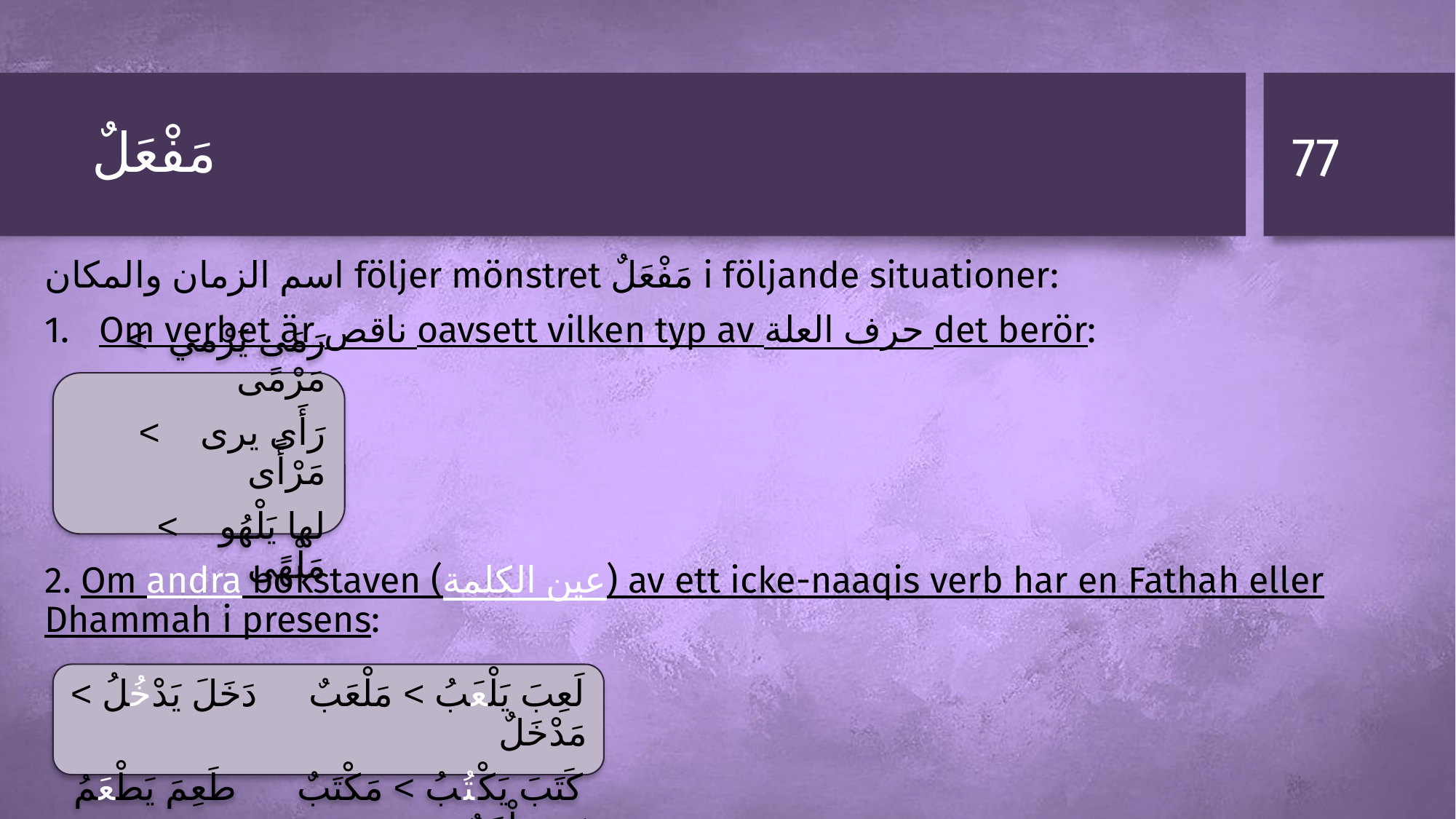

77
# مَفْعَلٌ
اسم الزمان والمكان följer mönstret مَفْعَلٌ i följande situationer:
Om verbet är ناقص oavsett vilken typ av حرف العلة det berör:

2. Om andra bokstaven (عين الكلمة) av ett icke-naaqis verb har en Fathah eller Dhammah i presens:
رَمَى يَرْمي  > مَرْمًى
رَأَى يرى    > مَرْأًى
لها يَلْهُو    > مَلْهًى
لَعِبَ يَلْعَبُ > مَلْعَبٌ     دَخَلَ يَدْخُلُ > مَدْخَلٌ
كَتَبَ يَكْتُبُ > مَكْتَبٌ      طَعِمَ يَطْعَمُ > مَطْعَمٌ